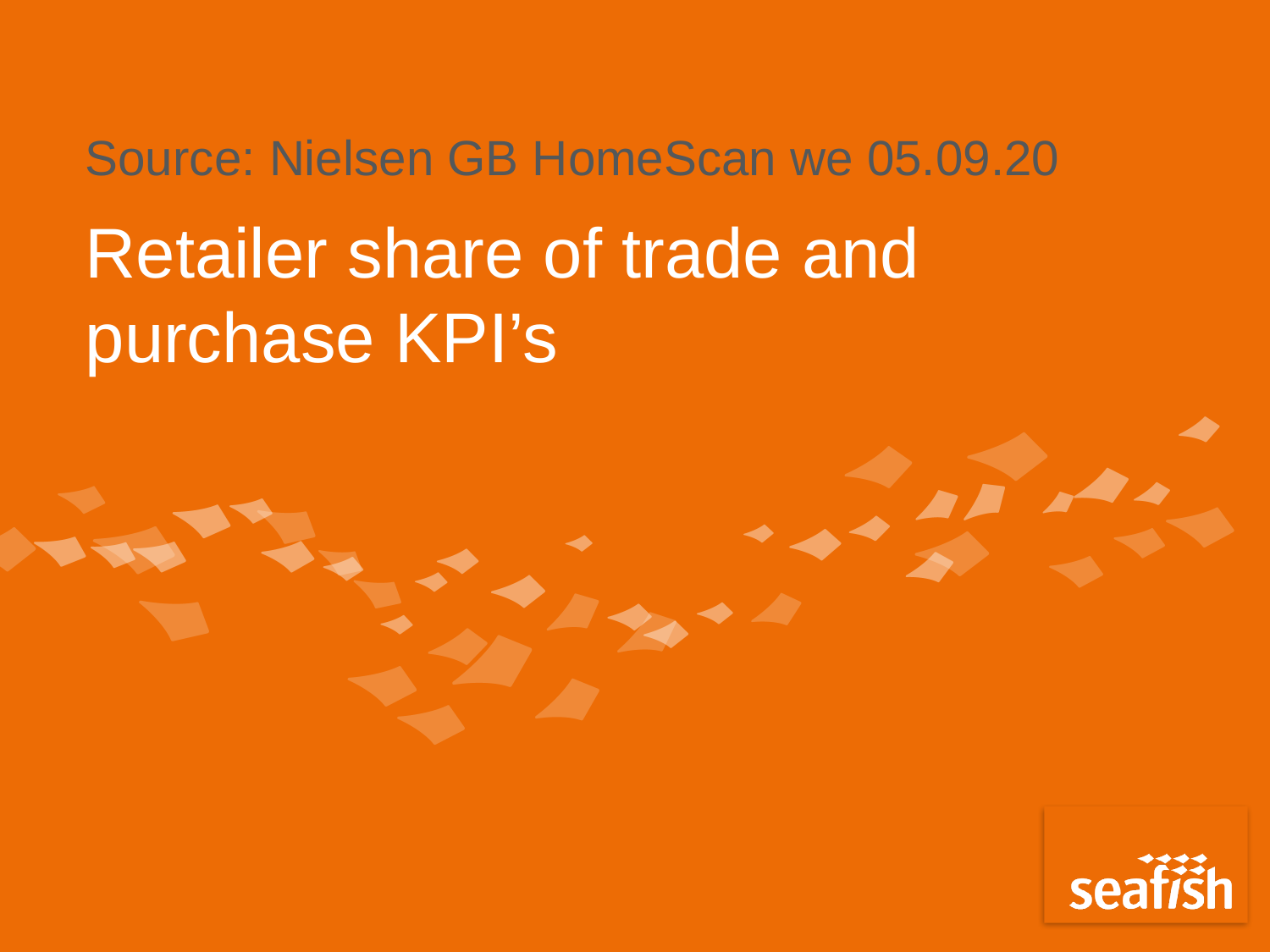

Source: Nielsen GB HomeScan we 05.09.20

# Retailer share of trade and purchase KPI’s